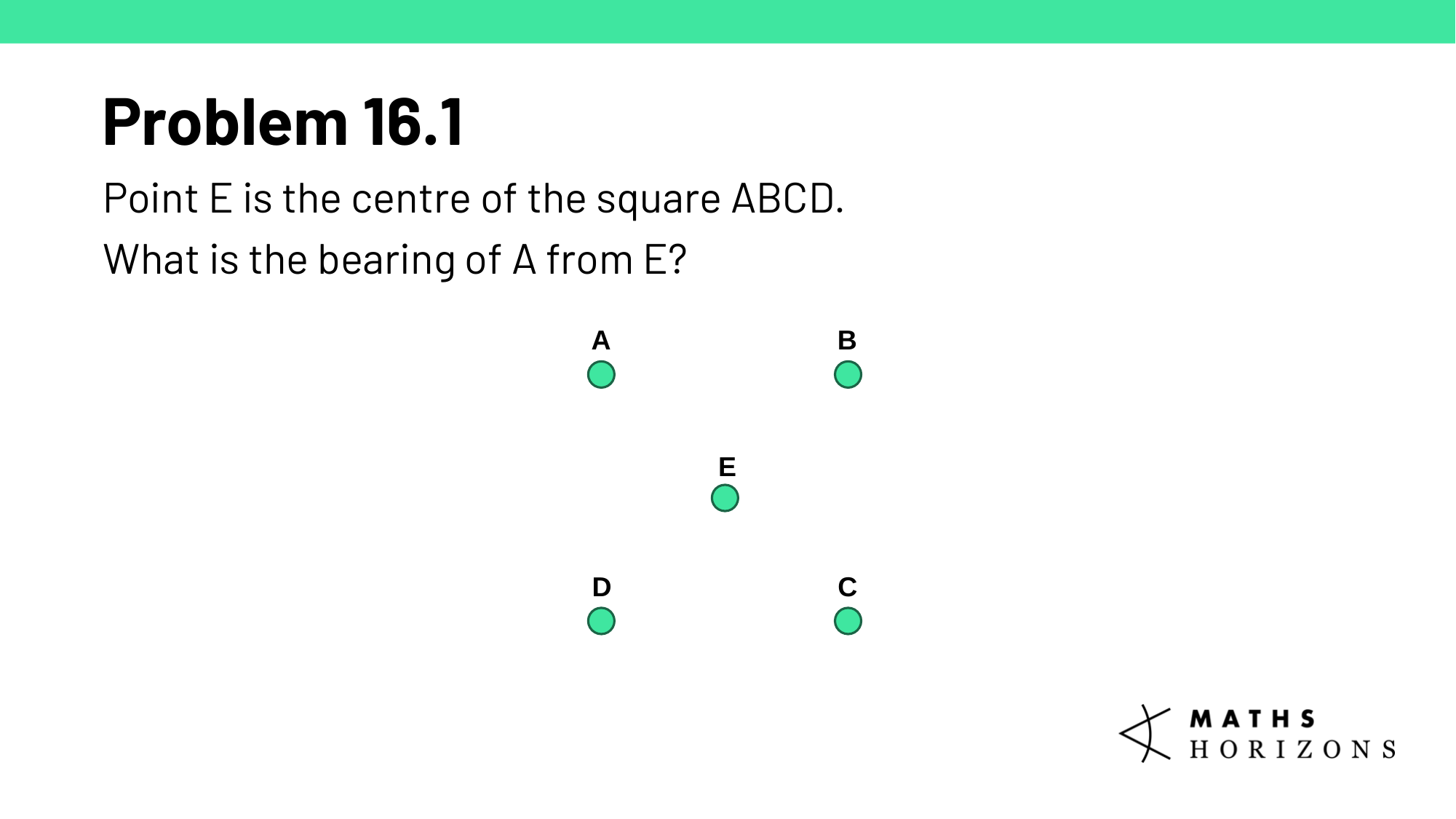

Problem 16.1
Point E is the centre of the square ABCD.
What is the bearing of A from E?
A
B

D
C

E